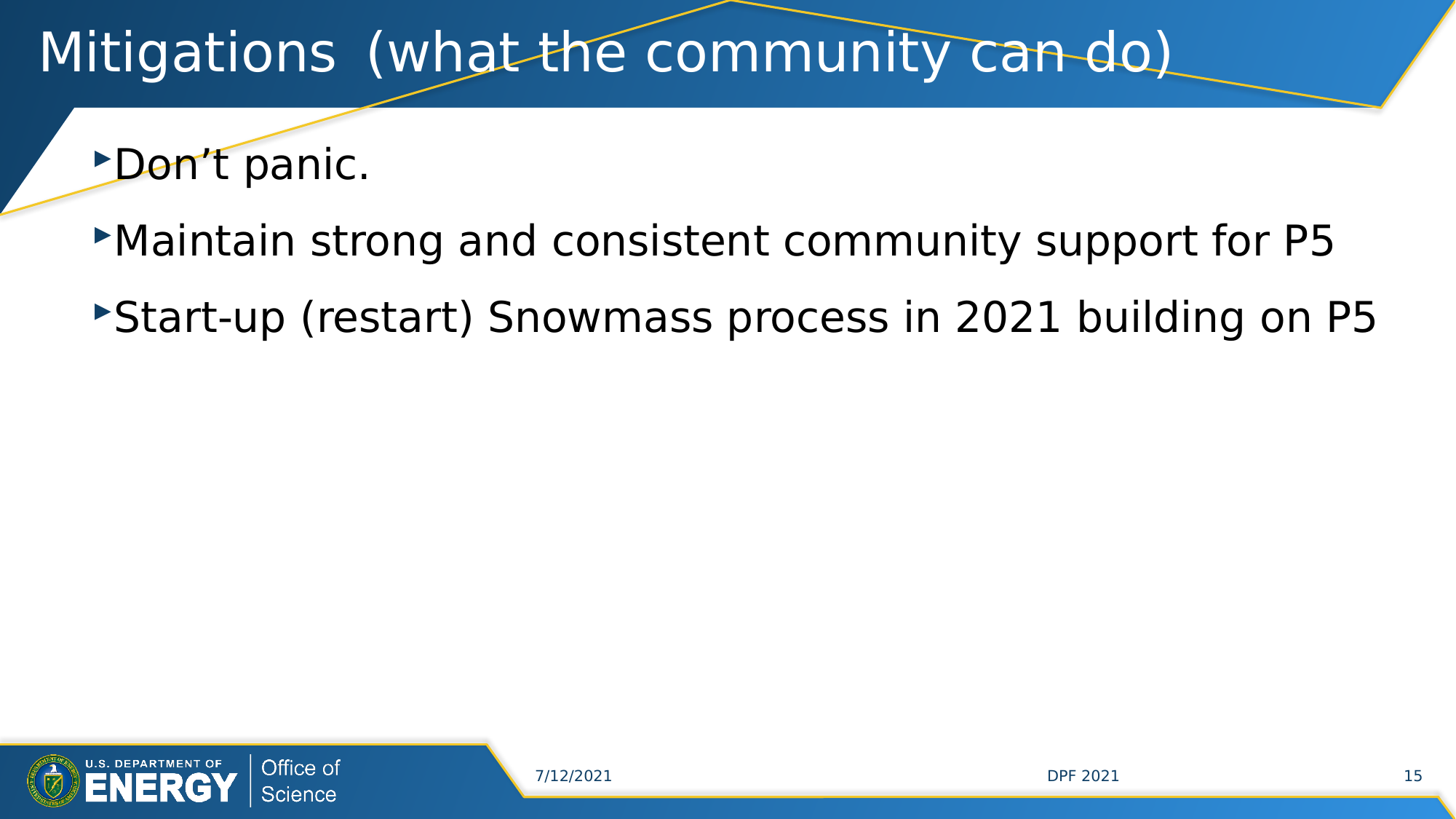

# Mitigations	(what the community can do)
Don’t panic.
Maintain strong and consistent community support for P5
Start-up (restart) Snowmass process in 2021 building on P5

7/12/2021
DPF 2021
15